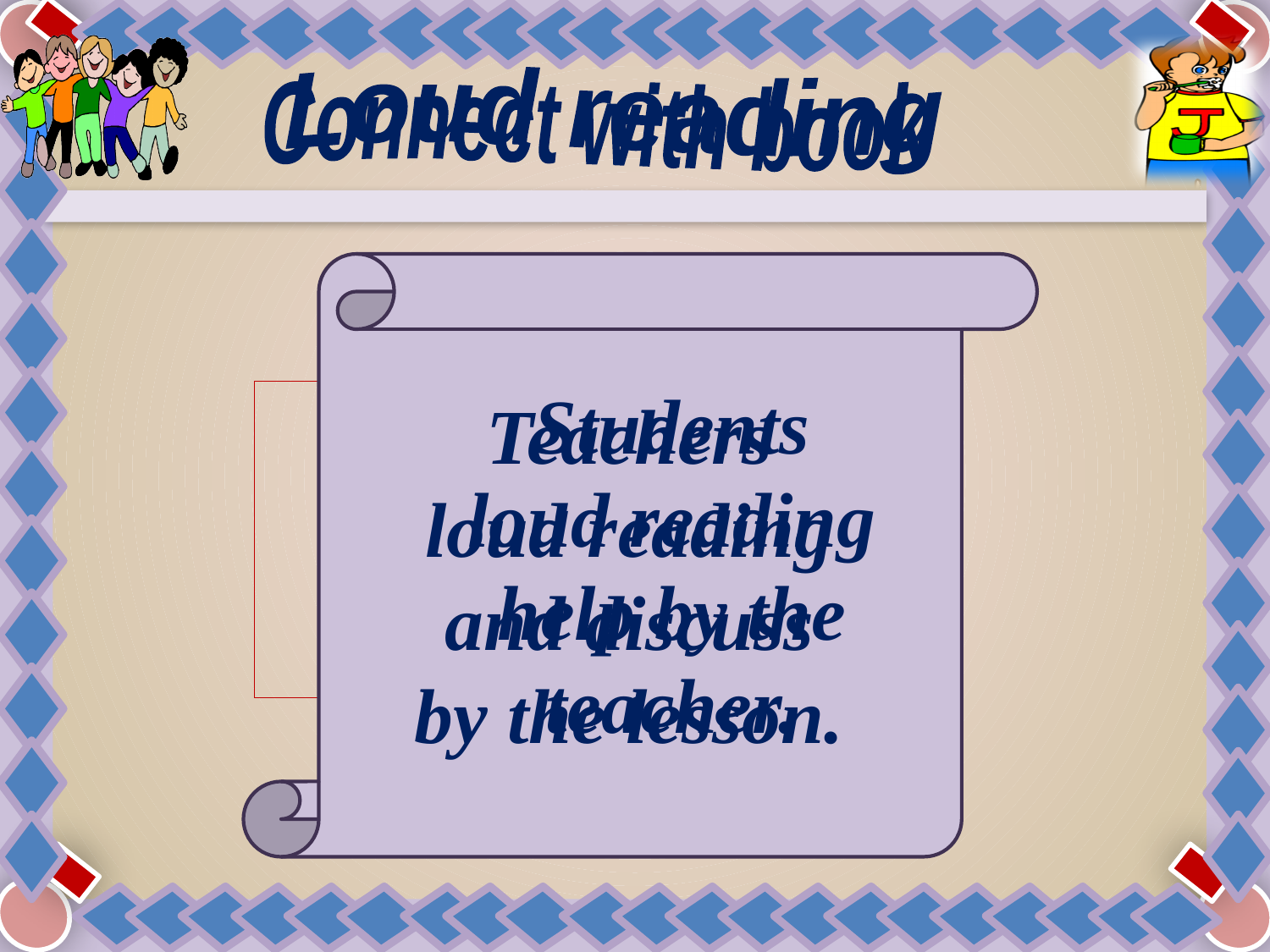

Loud reading
Connect with book

Students
loud reading
help by the teacher.
Open ur book page no
56
Teachers
loud reading
and discuss
by the lesson.